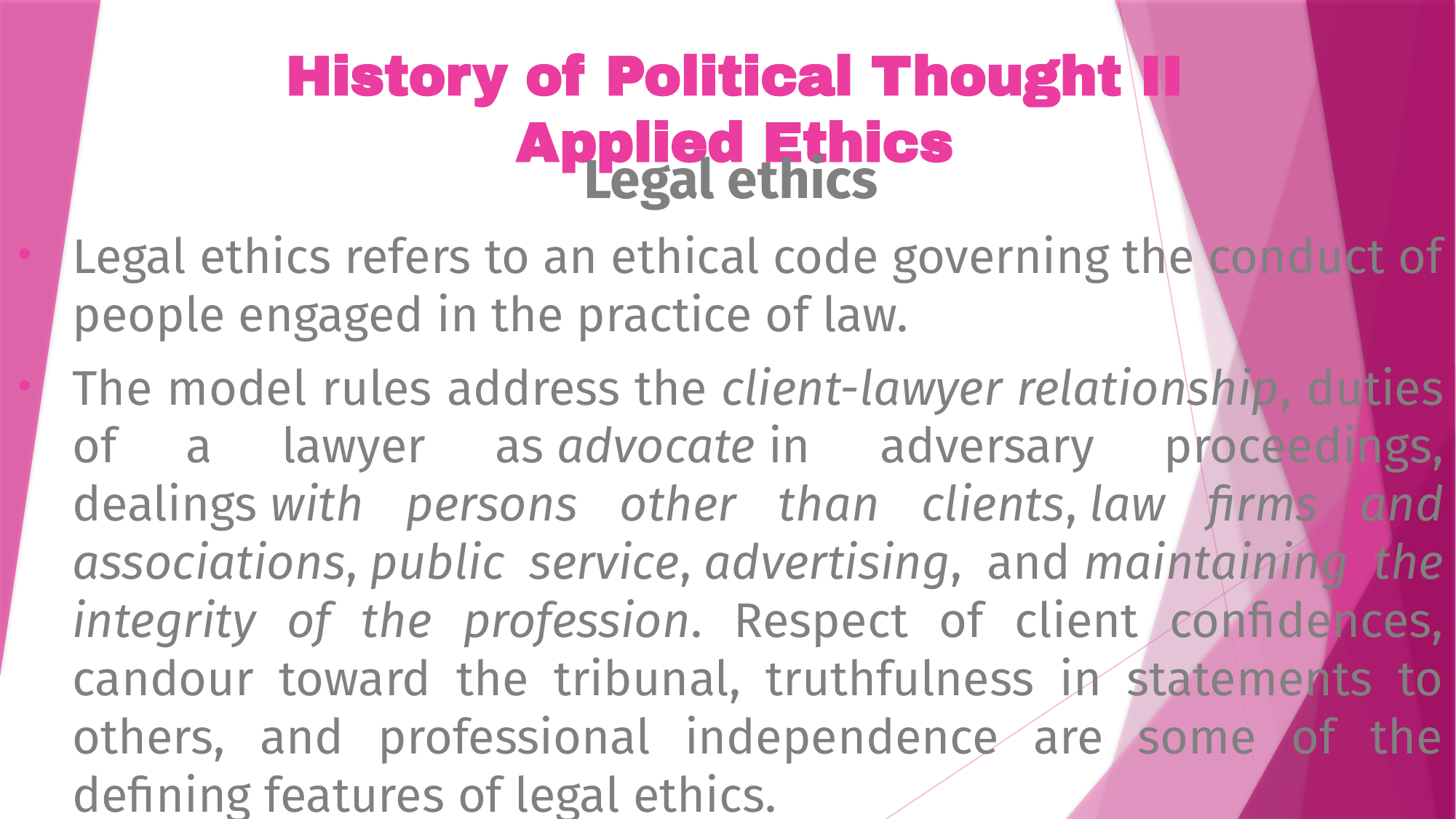

# History of Political Thought II Applied Ethics
Legal ethics
Legal ethics refers to an ethical code governing the conduct of people engaged in the practice of law.
The model rules address the client-lawyer relationship, duties of a lawyer as advocate in adversary proceedings, dealings with persons other than clients, law firms and associations, public service, advertising, and maintaining the integrity of the profession. Respect of client confidences, candour toward the tribunal, truthfulness in statements to others, and professional independence are some of the defining features of legal ethics.